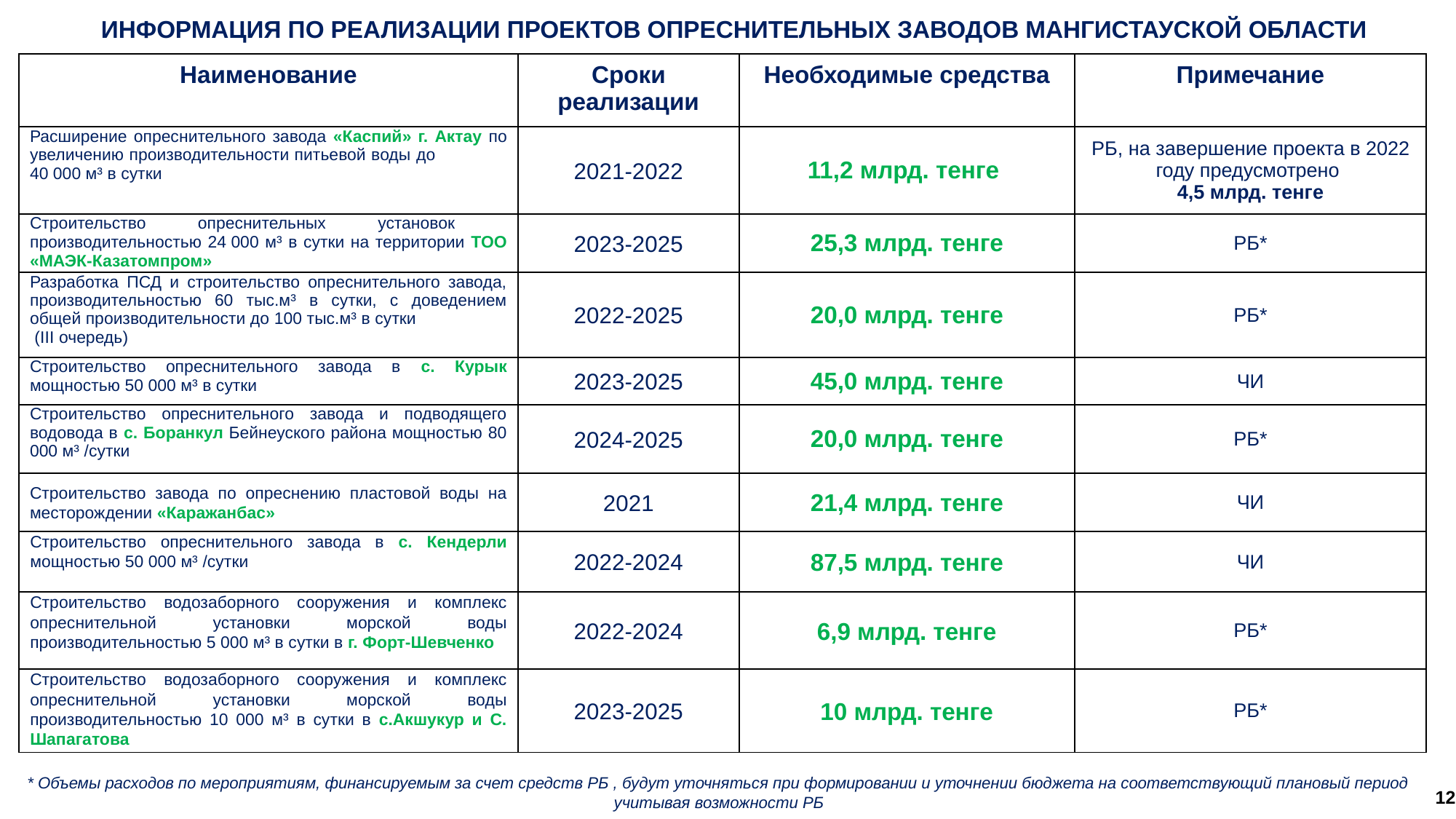

ИНФОРМАЦИЯ ПО РЕАЛИЗАЦИИ ПРОЕКТОВ ОПРЕСНИТЕЛЬНЫХ ЗАВОДОВ МАНГИСТАУСКОЙ ОБЛАСТИ
| Наименование | Сроки реализации | Необходимые средства | Примечание |
| --- | --- | --- | --- |
| Расширение опреснительного завода «Каспий» г. Актау по увеличению производительности питьевой воды до 40 000 м³ в сутки | 2021-2022 | 11,2 млрд. тенге | РБ, на завершение проекта в 2022 году предусмотрено 4,5 млрд. тенге |
| Строительство опреснительных установок производительностью 24 000 м³ в сутки на территории ТОО «МАЭК-Казатомпром» | 2023-2025 | 25,3 млрд. тенге | РБ\* |
| Разработка ПСД и строительство опреснительного завода, производительностью 60 тыс.м³ в сутки, с доведением общей производительности до 100 тыс.м³ в сутки (III очередь) | 2022-2025 | 20,0 млрд. тенге | РБ\* |
| Строительство опреснительного завода в с. Курык мощностью 50 000 м³ в сутки | 2023-2025 | 45,0 млрд. тенге | ЧИ |
| Строительство опреснительного завода и подводящего водовода в с. Боранкул Бейнеуского района мощностью 80 000 м³ /сутки | 2024-2025 | 20,0 млрд. тенге | РБ\* |
| Строительство завода по опреснению пластовой воды на месторождении «Каражанбас» | 2021 | 21,4 млрд. тенге | ЧИ |
| Строительство опреснительного завода в с. Кендерли мощностью 50 000 м³ /сутки | 2022-2024 | 87,5 млрд. тенге | ЧИ |
| Строительство водозаборного сооружения и комплекс опреснительной установки морской воды производительностью 5 000 м³ в сутки в г. Форт-Шевченко | 2022-2024 | 6,9 млрд. тенге | РБ\* |
| Строительство водозаборного сооружения и комплекс опреснительной установки морской воды производительностью 10 000 м³ в сутки в с.Акшукур и С. Шапагатова | 2023-2025 | 10 млрд. тенге | РБ\* |
* Объемы расходов по мероприятиям, финансируемым за счет средств РБ , будут уточняться при формировании и уточнении бюджета на соответствующий плановый период учитывая возможности РБ
12